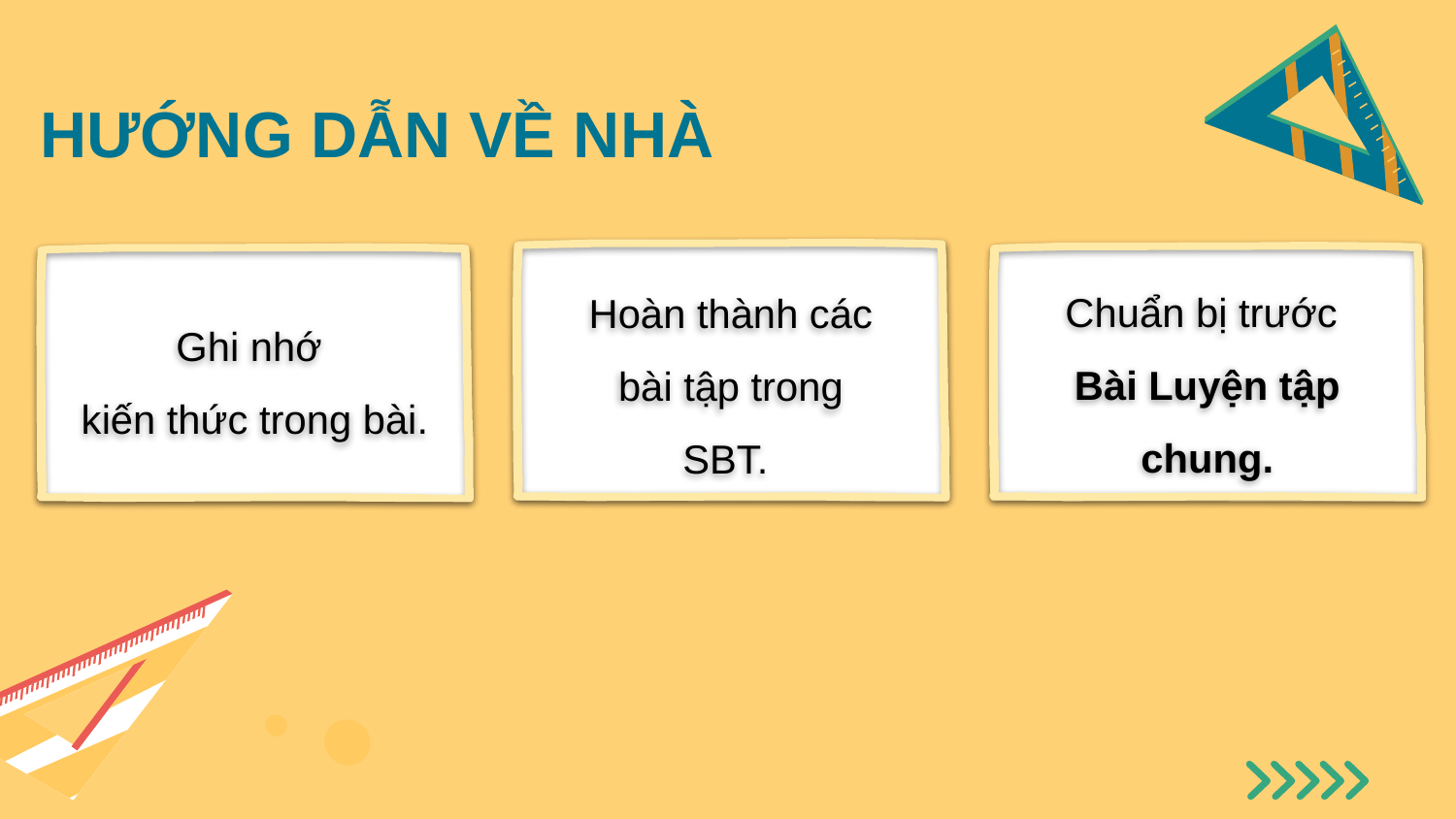

# HƯỚNG DẪN VỀ NHÀ

Hoàn thành các bài tập trong SBT.

Chuẩn bị trước
Bài Luyện tập chung.

Ghi nhớ
kiến thức trong bài.